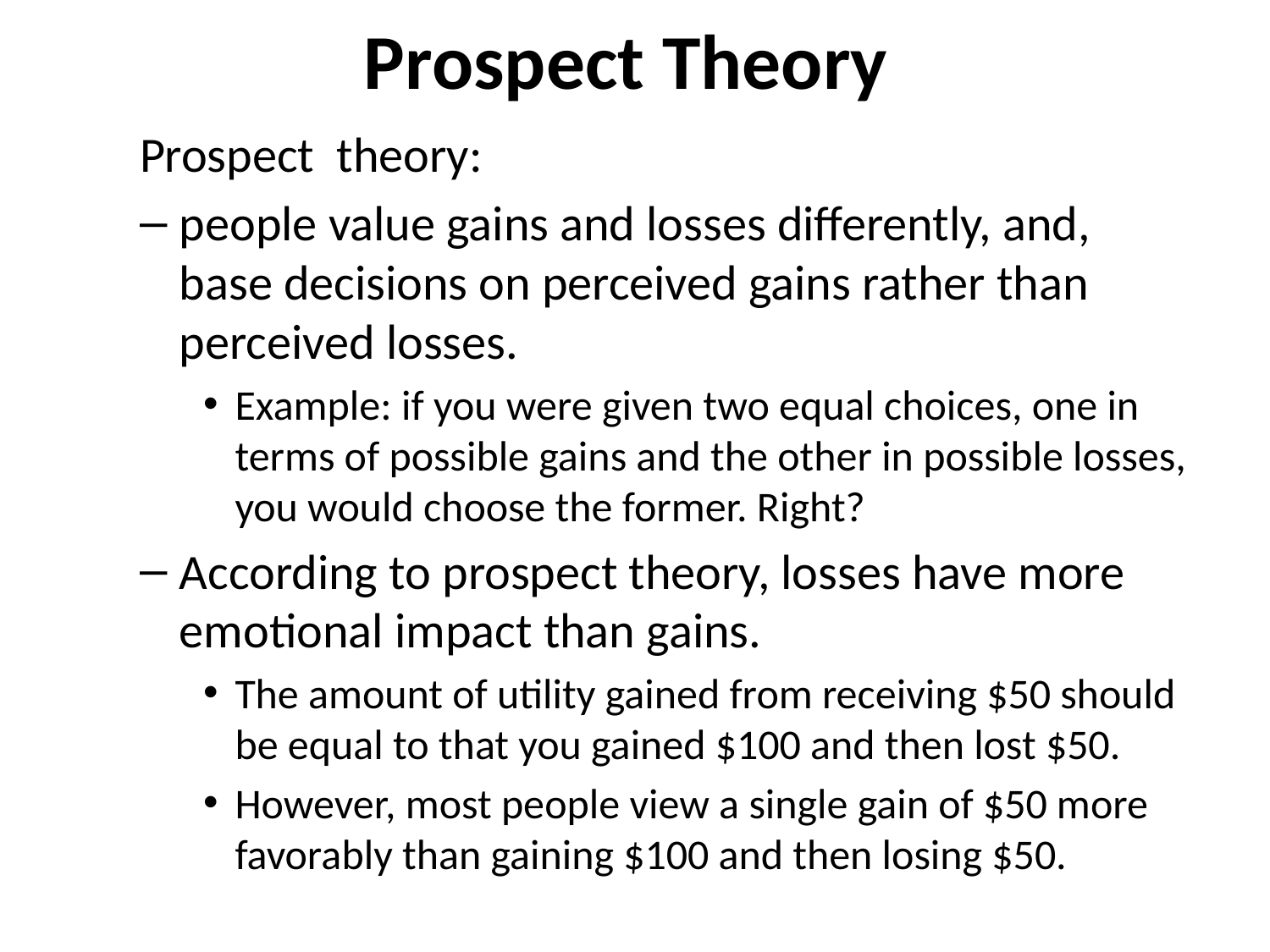

# Prospect Theory
Prospect  theory:
people value gains and losses differently, and, base decisions on perceived gains rather than perceived losses.
Example: if you were given two equal choices, one in terms of possible gains and the other in possible losses, you would choose the former. Right?
According to prospect theory, losses have more emotional impact than gains.
The amount of utility gained from receiving $50 should be equal to that you gained $100 and then lost $50.
However, most people view a single gain of $50 more favorably than gaining $100 and then losing $50.